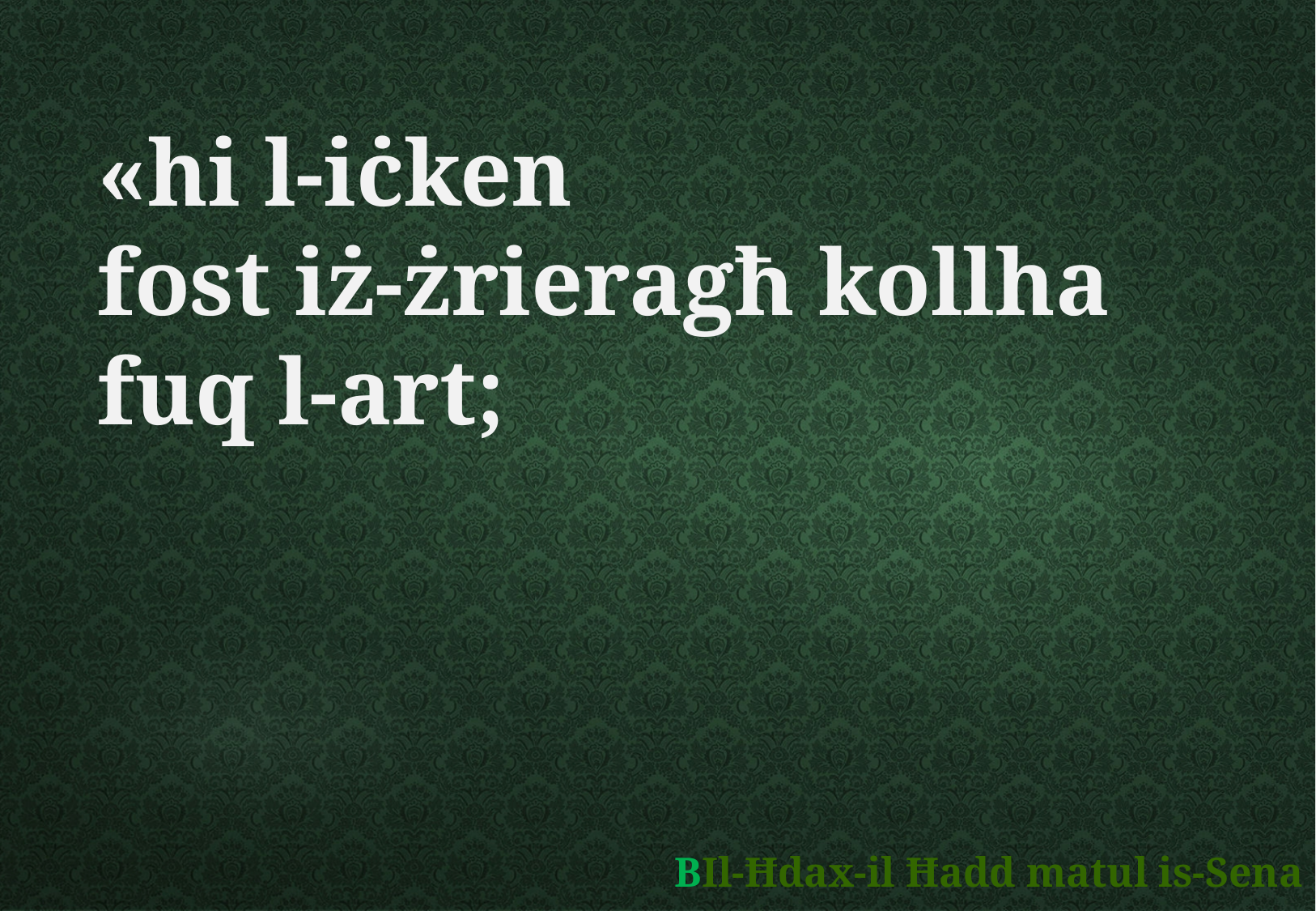

«hi l-iċken
fost iż-żrieragħ kollha
fuq l-art;
	BIl-Ħdax-il Ħadd matul is-Sena